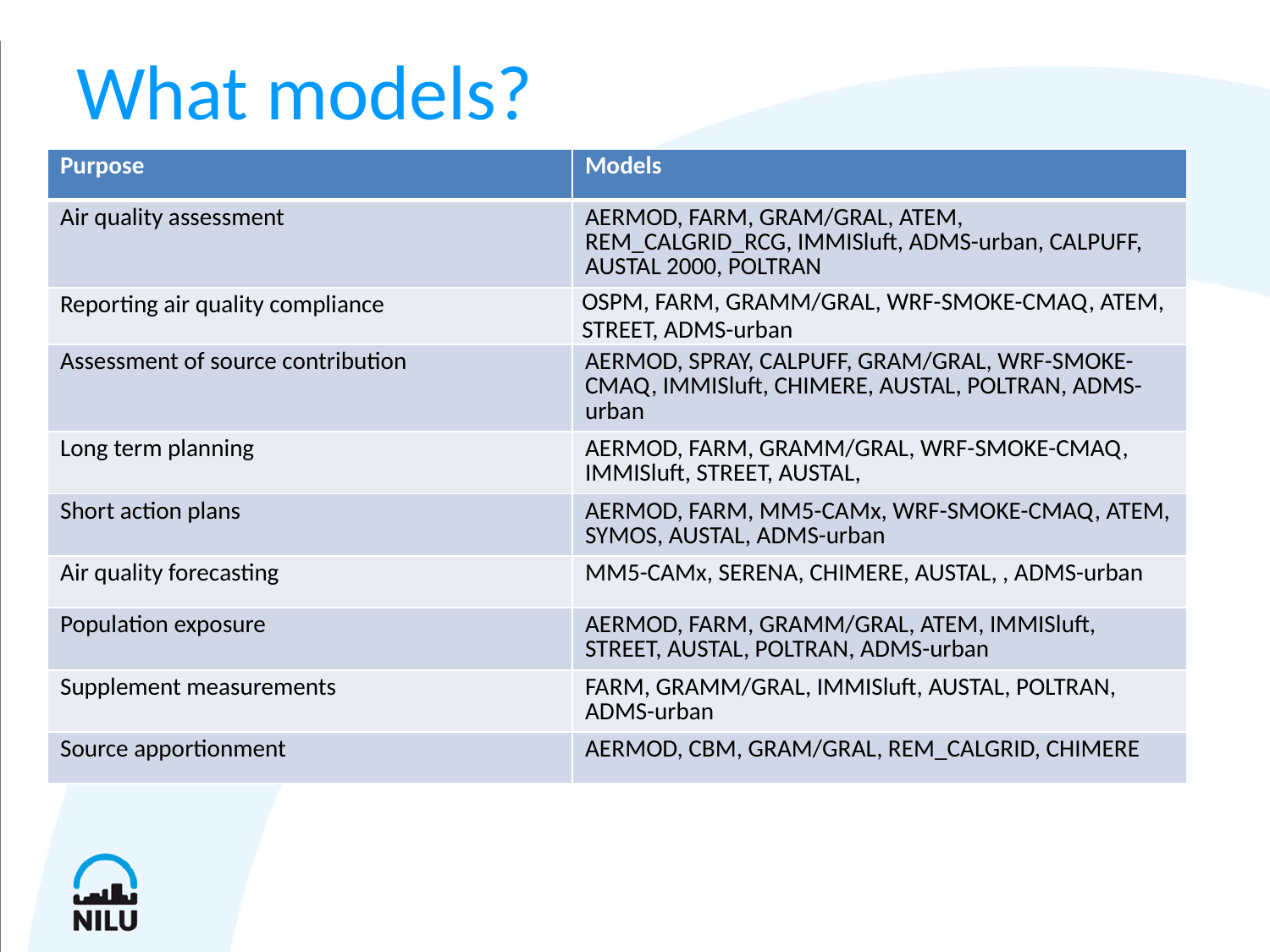

# What models?
| Purpose | Models |
| --- | --- |
| Air quality assessment | AERMOD, FARM, GRAM/GRAL, ATEM, REM\_CALGRID\_RCG, IMMISluft, ADMS-urban, CALPUFF, AUSTAL 2000, POLTRAN |
| Reporting air quality compliance | OSPM, FARM, GRAMM/GRAL, WRF-SMOKE-CMAQ, ATEM, STREET, ADMS-urban |
| Assessment of source contribution | AERMOD, SPRAY, CALPUFF, GRAM/GRAL, WRF-SMOKE-CMAQ, IMMISluft, CHIMERE, AUSTAL, POLTRAN, ADMS-urban |
| Long term planning | AERMOD, FARM, GRAMM/GRAL, WRF-SMOKE-CMAQ, IMMISluft, STREET, AUSTAL, |
| Short action plans | AERMOD, FARM, MM5-CAMx, WRF-SMOKE-CMAQ, ATEM, SYMOS, AUSTAL, ADMS-urban |
| Air quality forecasting | MM5-CAMx, SERENA, CHIMERE, AUSTAL, , ADMS-urban |
| Population exposure | AERMOD, FARM, GRAMM/GRAL, ATEM, IMMISluft, STREET, AUSTAL, POLTRAN, ADMS-urban |
| Supplement measurements | FARM, GRAMM/GRAL, IMMISluft, AUSTAL, POLTRAN, ADMS-urban |
| Source apportionment | AERMOD, CBM, GRAM/GRAL, REM\_CALGRID, CHIMERE |